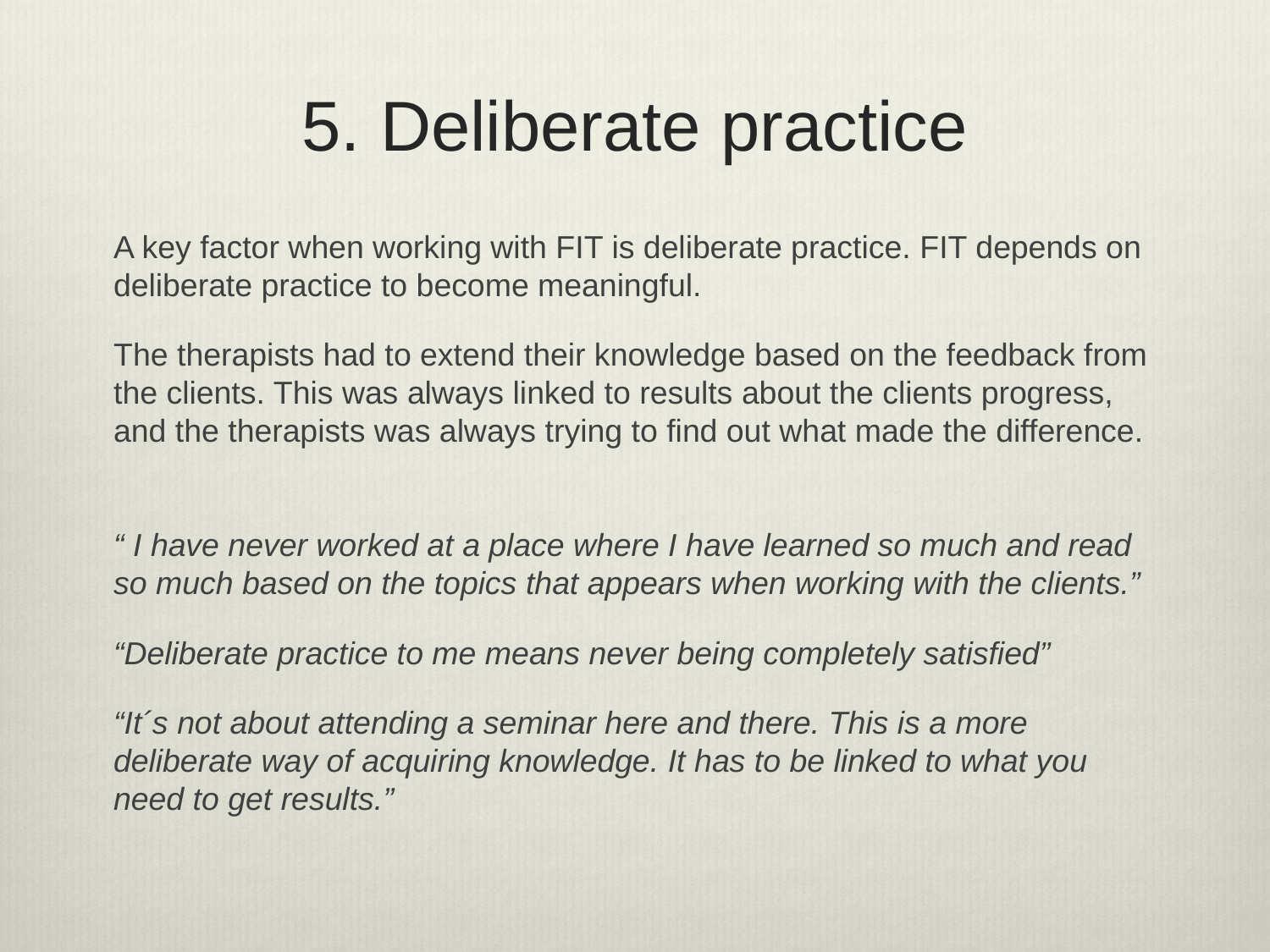

# 5. Deliberate practice
A key factor when working with FIT is deliberate practice. FIT depends on deliberate practice to become meaningful.
The therapists had to extend their knowledge based on the feedback from the clients. This was always linked to results about the clients progress, and the therapists was always trying to find out what made the difference.
“ I have never worked at a place where I have learned so much and read so much based on the topics that appears when working with the clients.”
“Deliberate practice to me means never being completely satisfied”
“It´s not about attending a seminar here and there. This is a more deliberate way of acquiring knowledge. It has to be linked to what you need to get results.”